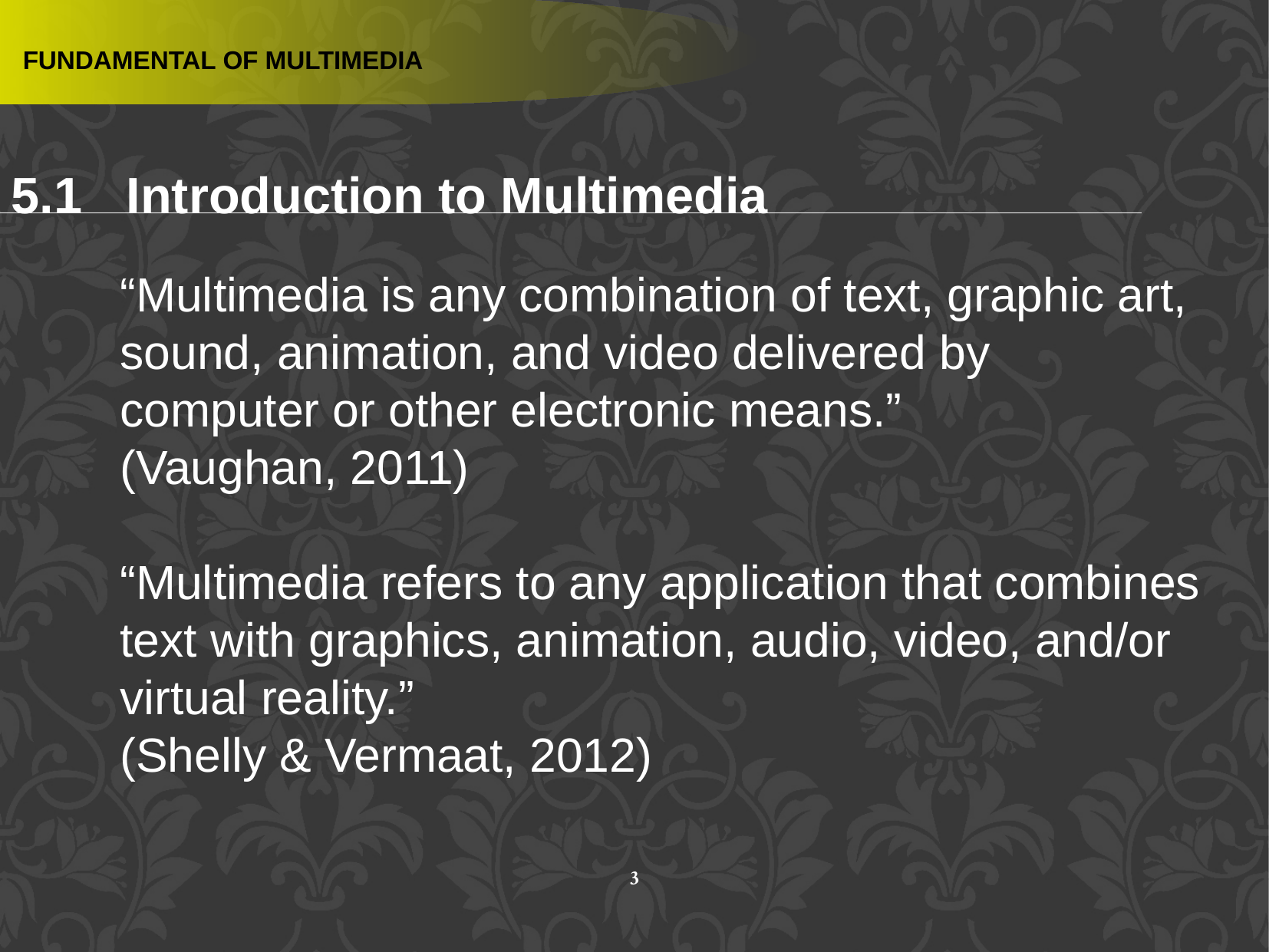

FUNDAMENTAL OF MULTIMEDIA
5.1 	Introduction to Multimedia
“Multimedia is any combination of text, graphic art, sound, animation, and video delivered by computer or other electronic means.”
(Vaughan, 2011)

“Multimedia refers to any application that combines text with graphics, animation, audio, video, and/or virtual reality.”
(Shelly & Vermaat, 2012)

3